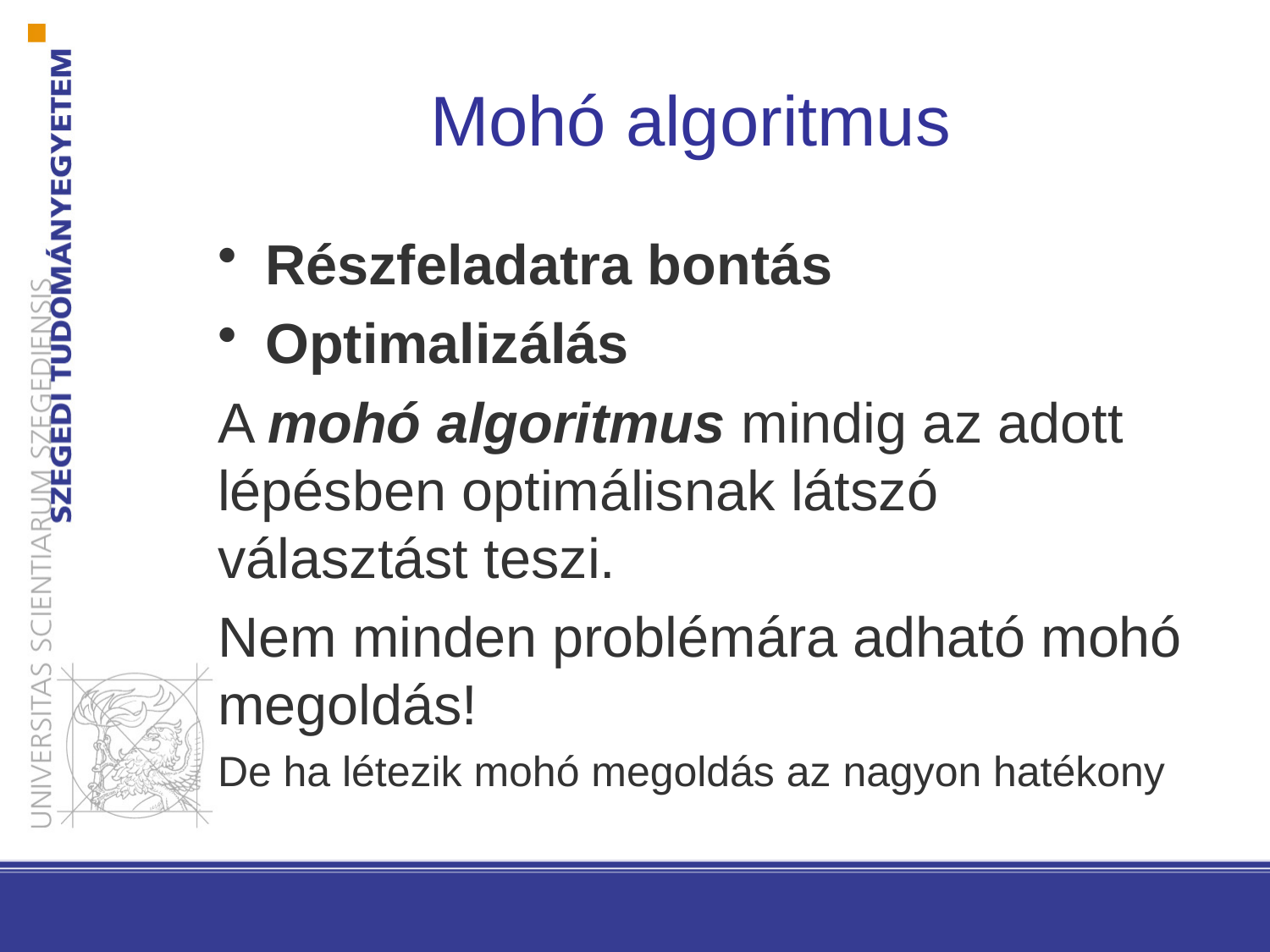

# Mohó algoritmus
Részfeladatra bontás
Optimalizálás
A mohó algoritmus mindig az adott lépésben optimálisnak látszó választást teszi.
Nem minden problémára adható mohó megoldás!
De ha létezik mohó megoldás az nagyon hatékony